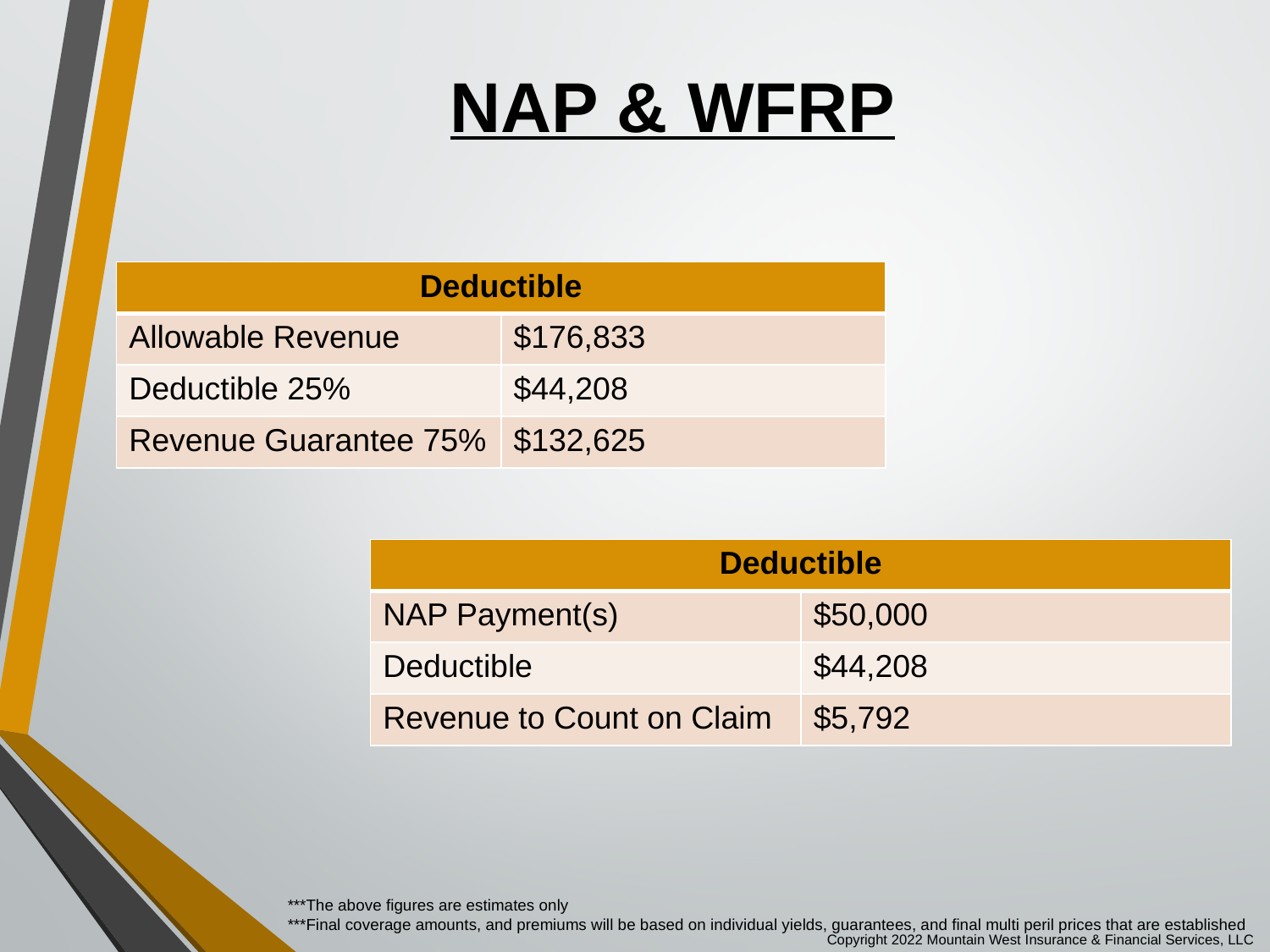

# NAP & WFRP
| Deductible |  |
| --- | --- |
| Allowable Revenue | $176,833 |
| Deductible 25% | $44,208 |
| Revenue Guarantee 75% | $132,625 |
| Deductible |  |
| --- | --- |
| NAP Payment(s) | $50,000 |
| Deductible | $44,208 |
| Revenue to Count on Claim | $5,792 |
***The above figures are estimates only
***Final coverage amounts, and premiums will be based on individual yields, guarantees, and final multi peril prices that are established
Copyright 2022 Mountain West Insurance & Financial Services, LLC